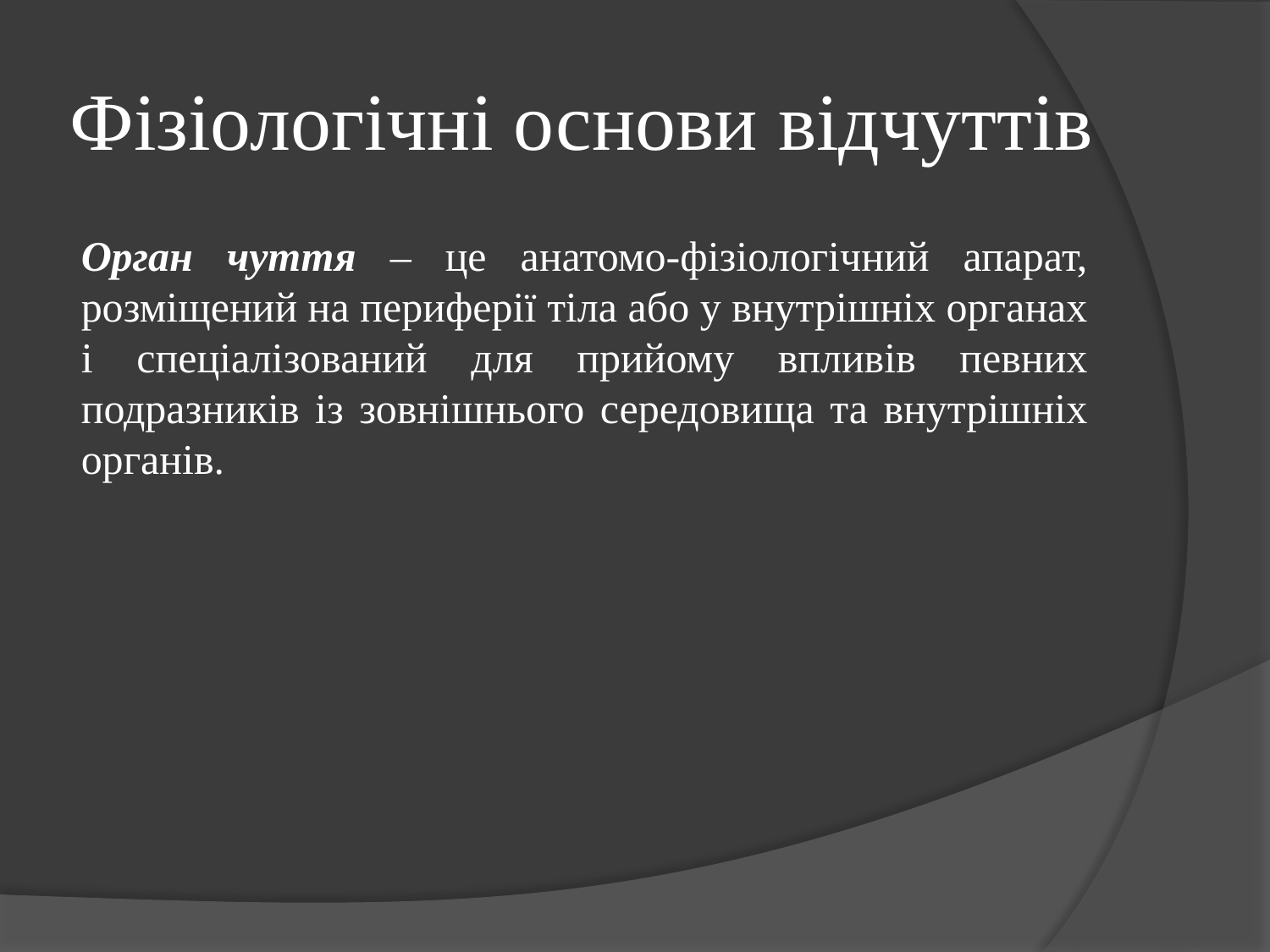

# Фізіологічні основи відчуттів
Орган чуття – це анатомо-фізіологічний апарат, розміщений на периферії тіла або у внутрішніх органах і спеціалізований для прийому впливів певних подразників із зовнішнього середовища та внутрішніх органів.